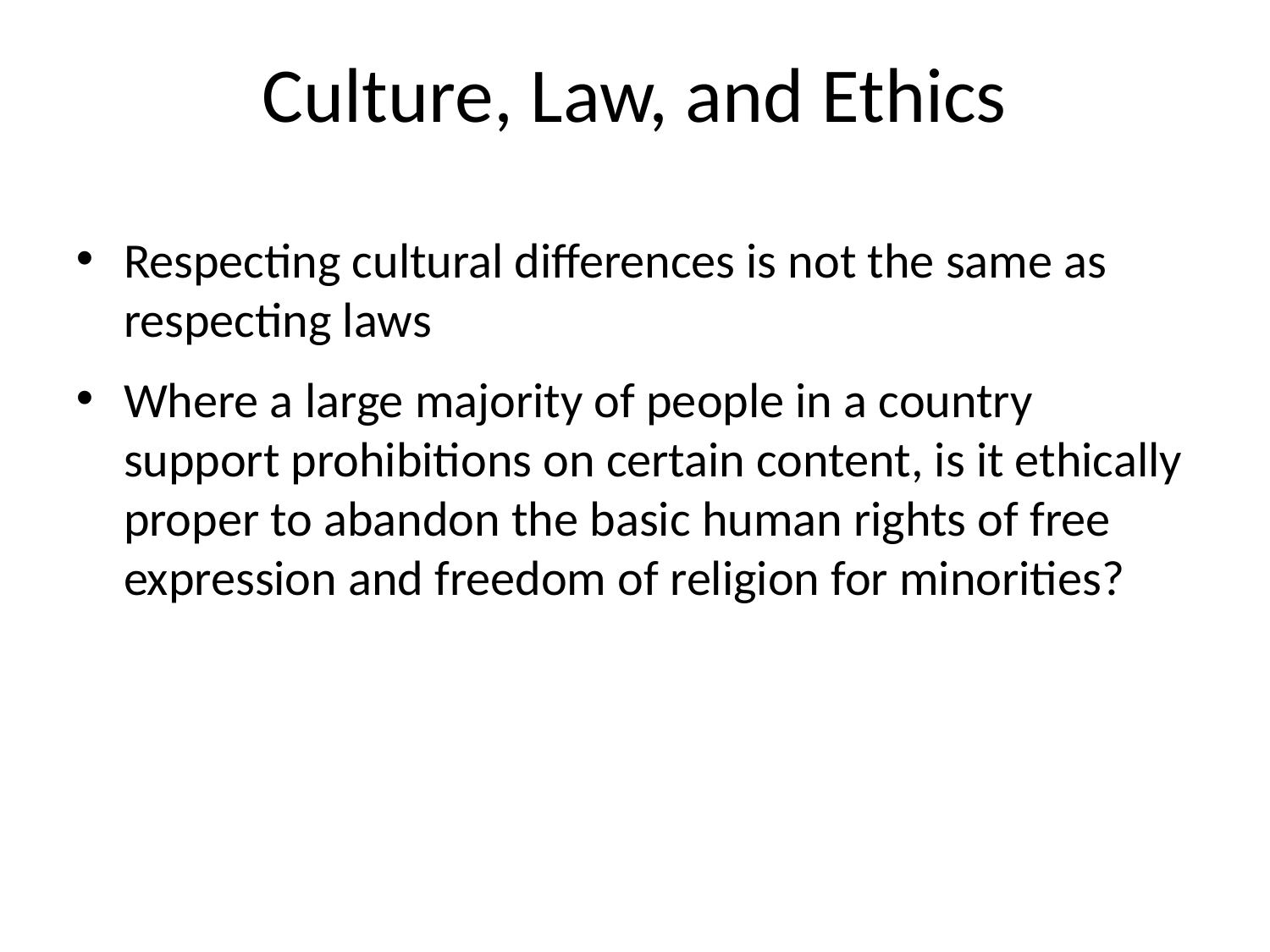

# Culture, Law, and Ethics
Respecting cultural differences is not the same as respecting laws
Where a large majority of people in a country support prohibitions on certain content, is it ethically proper to abandon the basic human rights of free expression and freedom of religion for minorities?